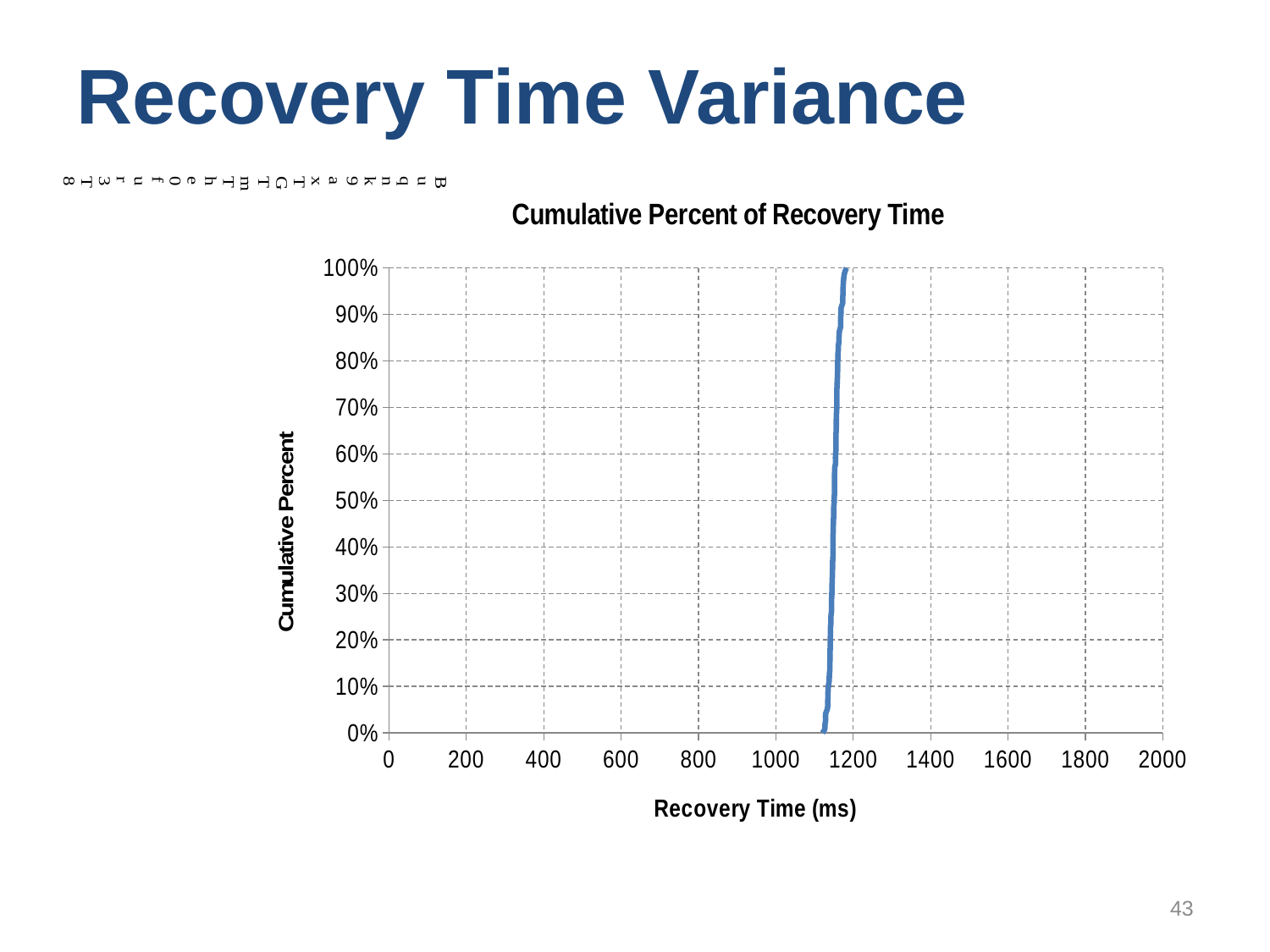

# Recovery Time Variance

### Chart: Cumulative Percent of Recovery Time

| Category |  |
|---|---|
43